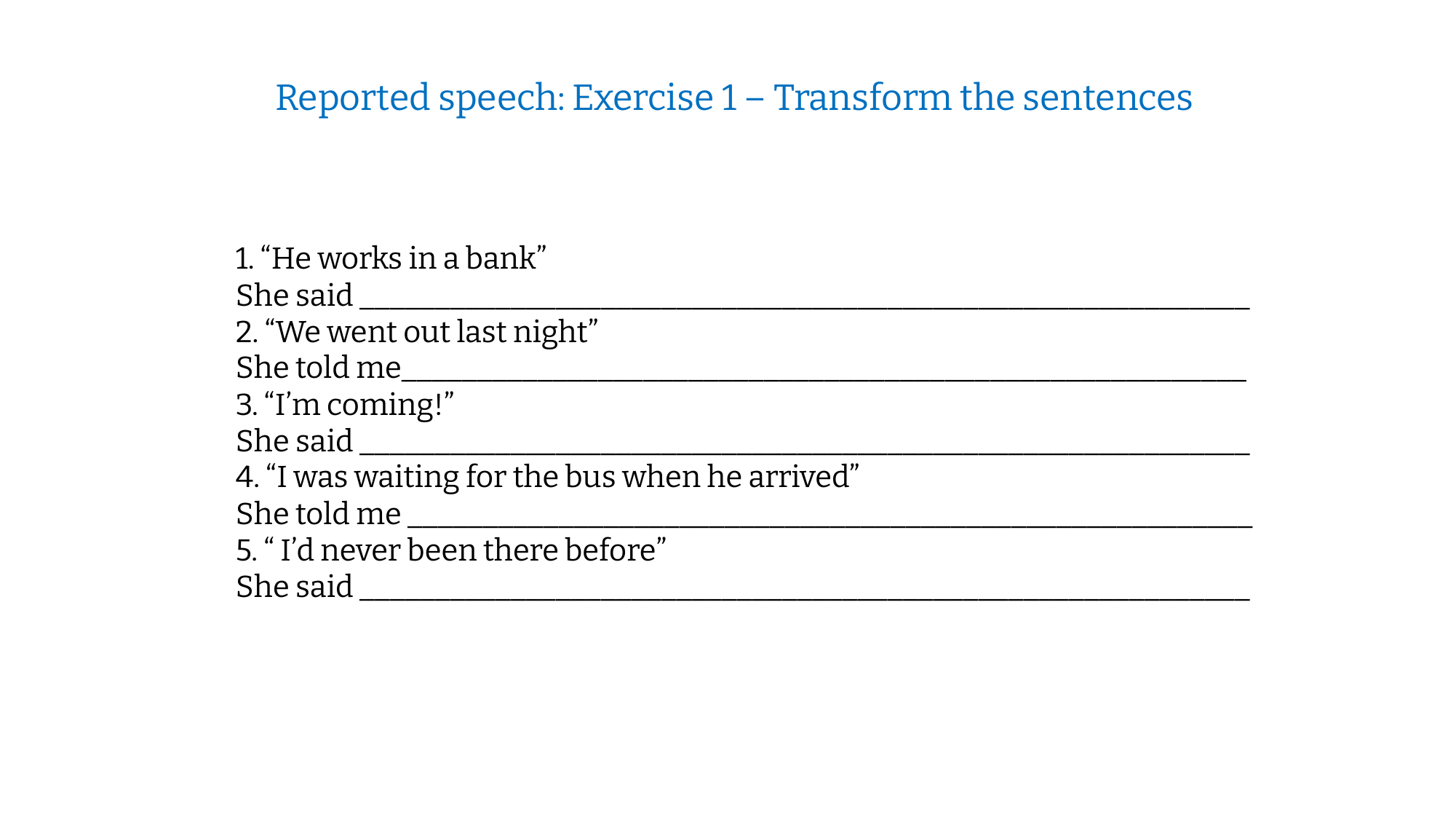

Reported speech: Exercise 1 – Transform the sentences
1. “He works in a bank”
She said ___________________________________________________________
2. “We went out last night”
She told me________________________________________________________
3. “I’m coming!”
She said ___________________________________________________________
4. “I was waiting for the bus when he arrived”
She told me ________________________________________________________
5. “ I’d never been there before”
She said ___________________________________________________________